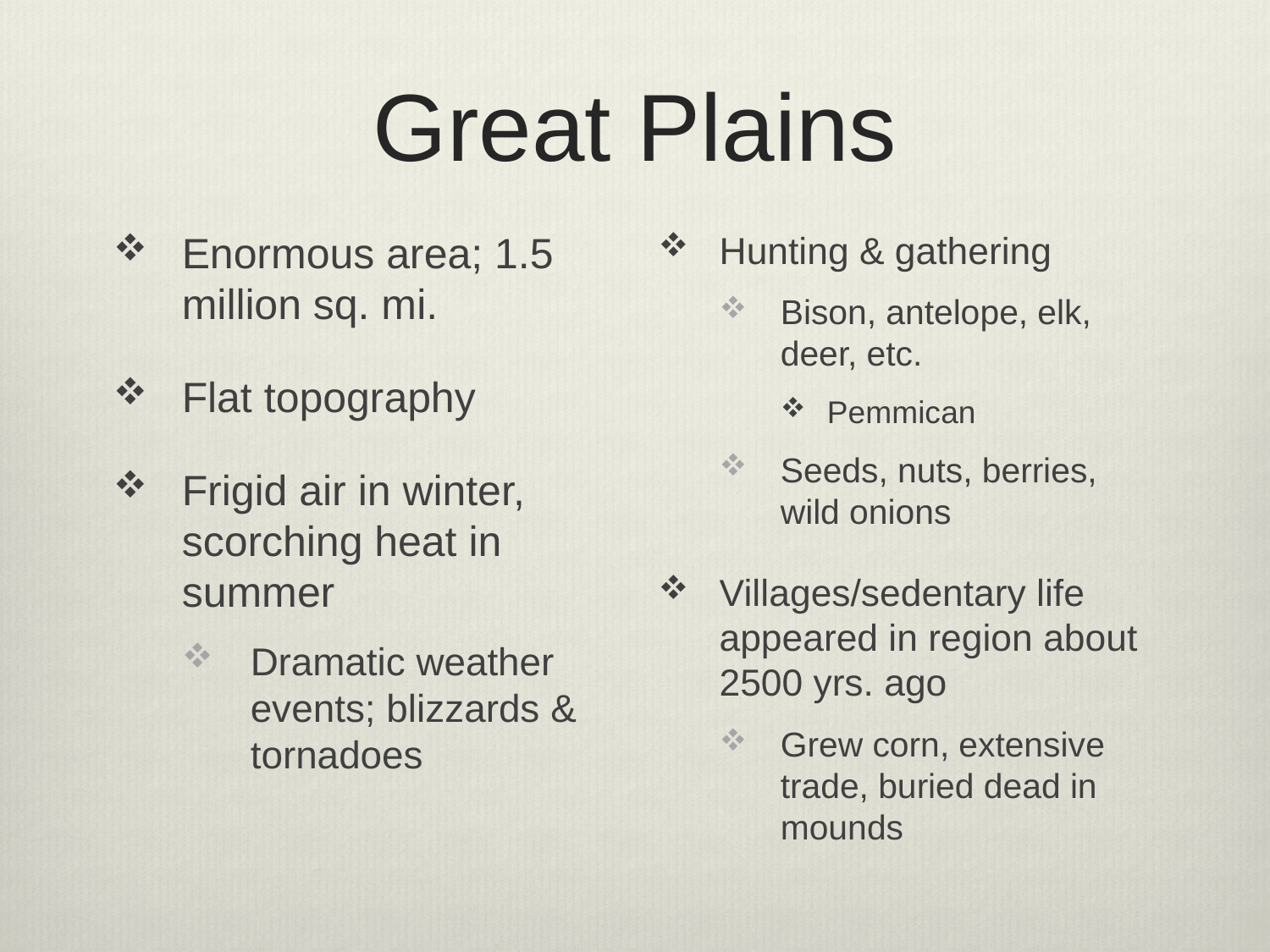

# Great Plains
Enormous area; 1.5 million sq. mi.
Flat topography
Frigid air in winter, scorching heat in summer
Dramatic weather events; blizzards & tornadoes
Hunting & gathering
Bison, antelope, elk, deer, etc.
Pemmican
Seeds, nuts, berries, wild onions
Villages/sedentary life appeared in region about 2500 yrs. ago
Grew corn, extensive trade, buried dead in mounds